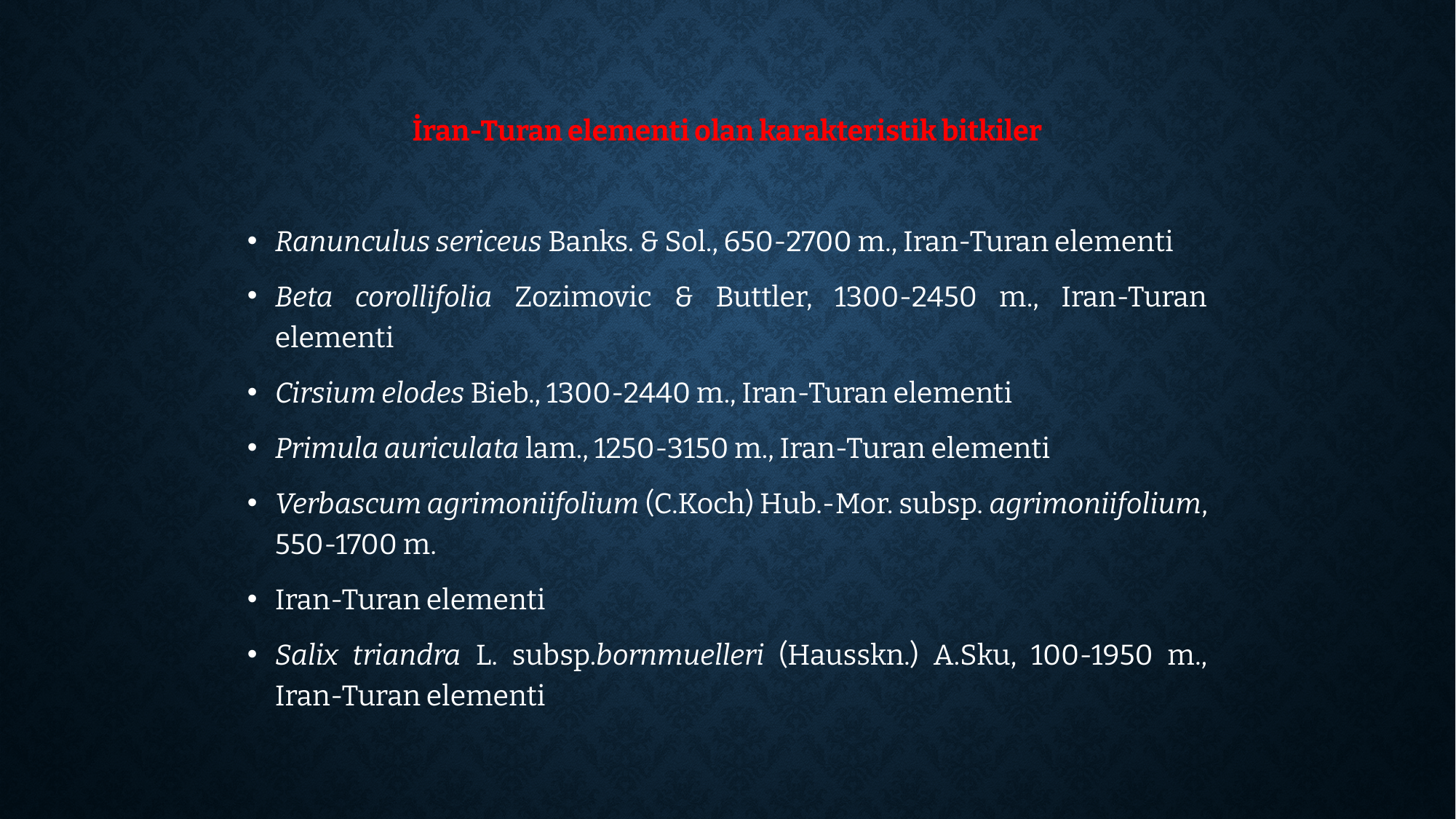

İran-Turan elementi olan karakteristik bitkiler

Ranunculus sericeus Banks. & Sol., 650-2700 m., Iran-Turan elementi
Beta corollifolia Zozimovic & Buttler, 1300-2450 m., Iran-Turan elementi
Cirsium elodes Bieb., 1300-2440 m., Iran-Turan elementi
Primula auriculata lam., 1250-3150 m., Iran-Turan elementi
Verbascum agrimoniifolium (C.Koch) Hub.-Mor. subsp. agrimoniifolium, 550-1700 m.
Iran-Turan elementi
Salix triandra L. subsp.bornmuelleri (Hausskn.) A.Sku, 100-1950 m., Iran-Turan elementi